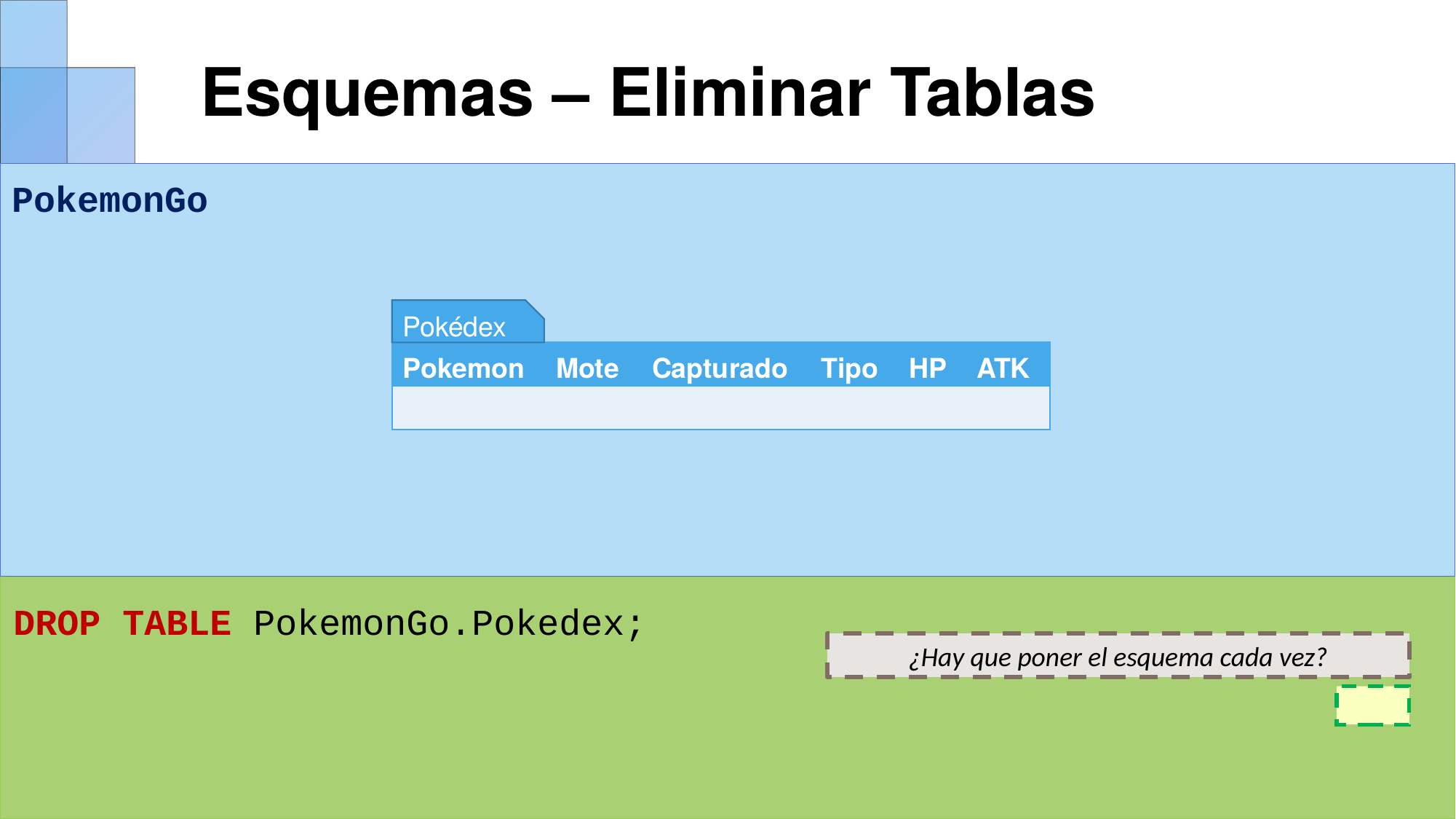

# Esquemas – Eliminar Tablas

PokemonGo
Pokédex
| Pokemon | Mote | Capturado | Tipo | HP | ATK |
| --- | --- | --- | --- | --- | --- |
|  |  |  |  |  |  |

DROP TABLE PokemonGo.Pokedex;
¿Hay que poner el esquema cada vez?